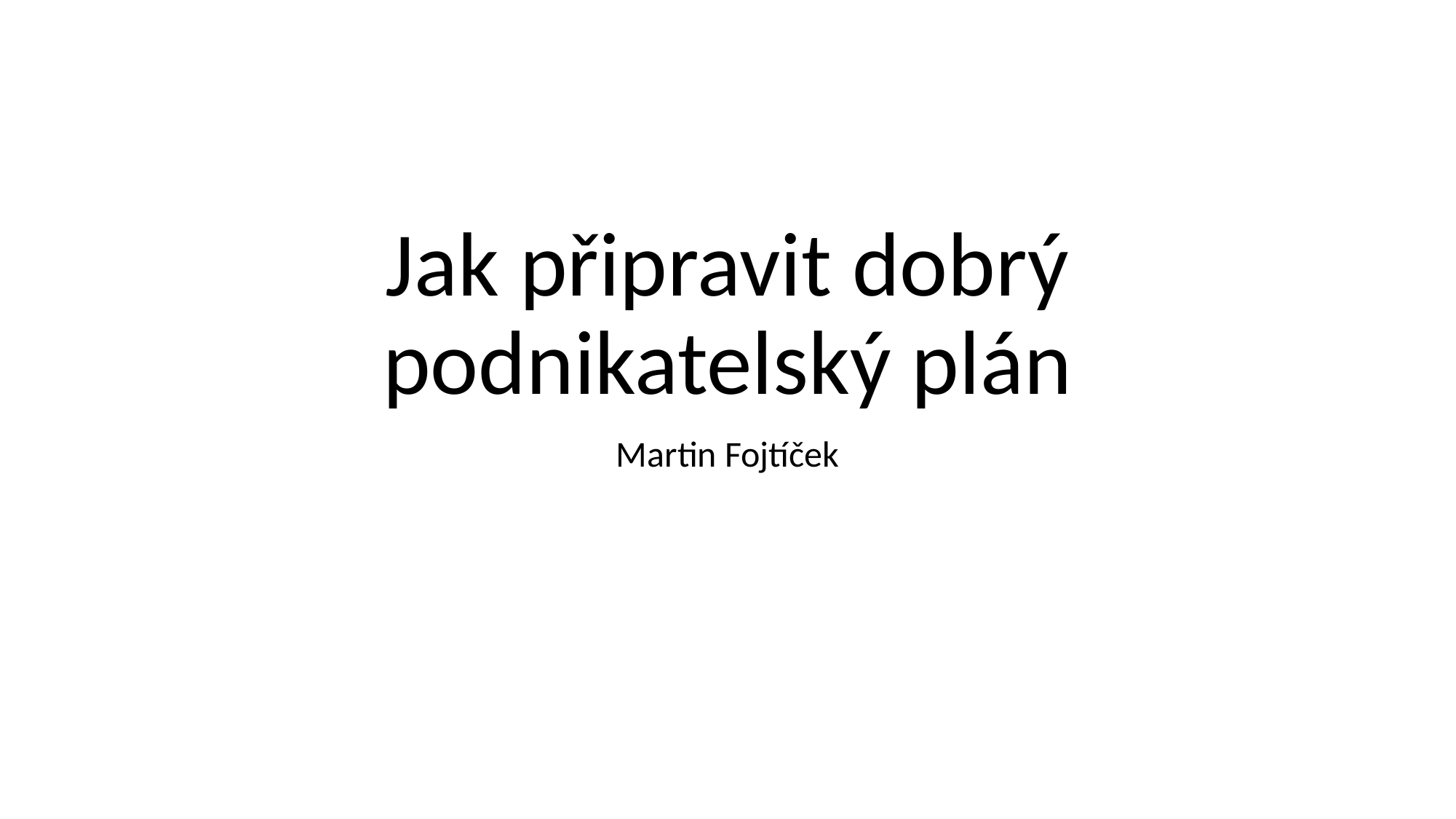

# Jak připravit dobrý podnikatelský plán
Martin Fojtíček